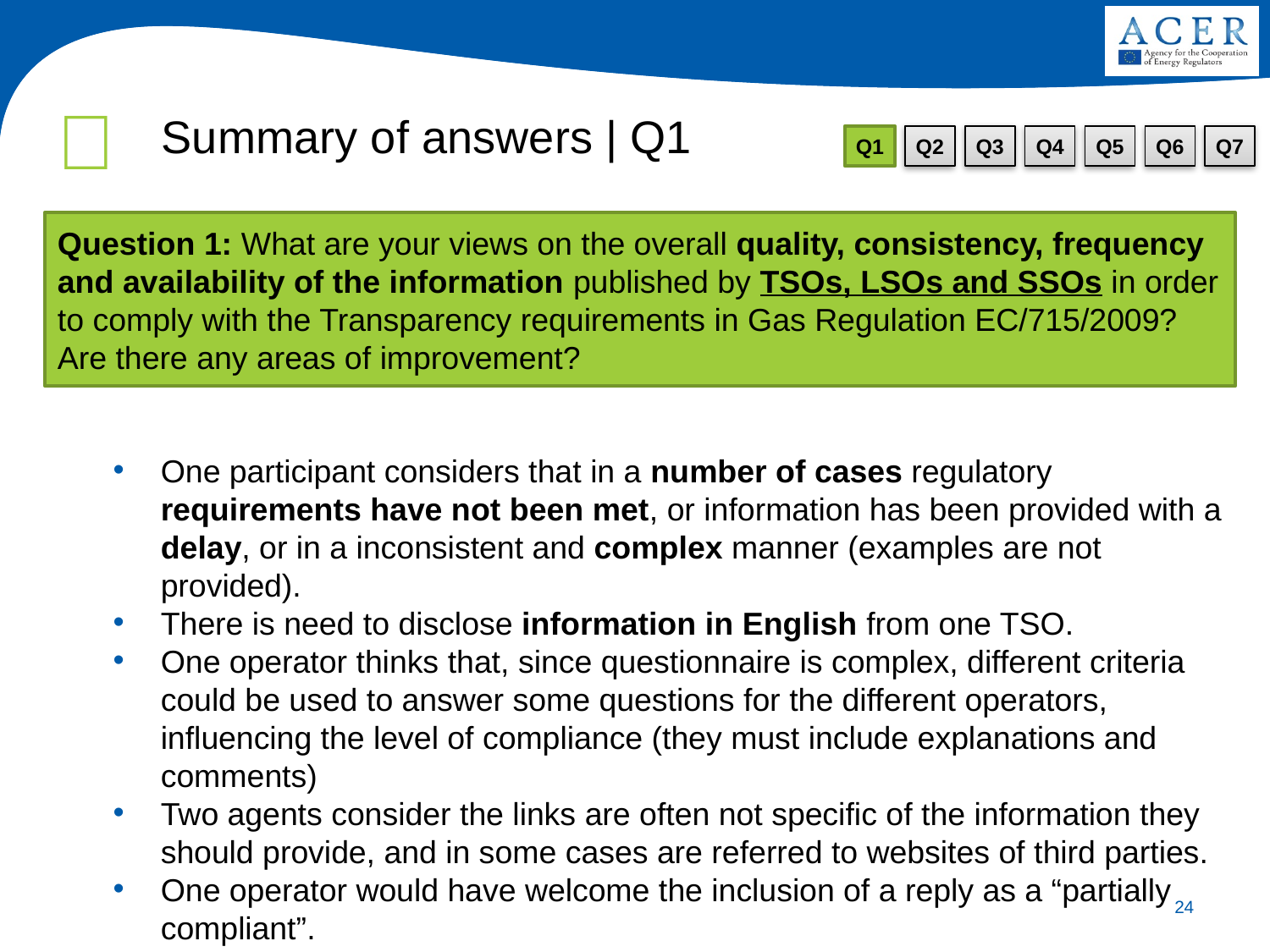

Summary of answers | Q1
# Consulta Pública sobre harmonização das tarifas de interligação de gás natural entre Portugal e Espanha
Q1
Q2
Q3
Q4
Q5
Q6
Q7
Question 1: What are your views on the overall quality, consistency, frequency and availability of the information published by TSOs, LSOs and SSOs in order to comply with the Transparency requirements in Gas Regulation EC/715/2009? Are there any areas of improvement?

One participant considers that in a number of cases regulatory requirements have not been met, or information has been provided with a delay, or in a inconsistent and complex manner (examples are not provided).
There is need to disclose information in English from one TSO.
One operator thinks that, since questionnaire is complex, different criteria could be used to answer some questions for the different operators, influencing the level of compliance (they must include explanations and comments)
Two agents consider the links are often not specific of the information they should provide, and in some cases are referred to websites of third parties.
One operator would have welcome the inclusion of a reply as a “partially compliant”.